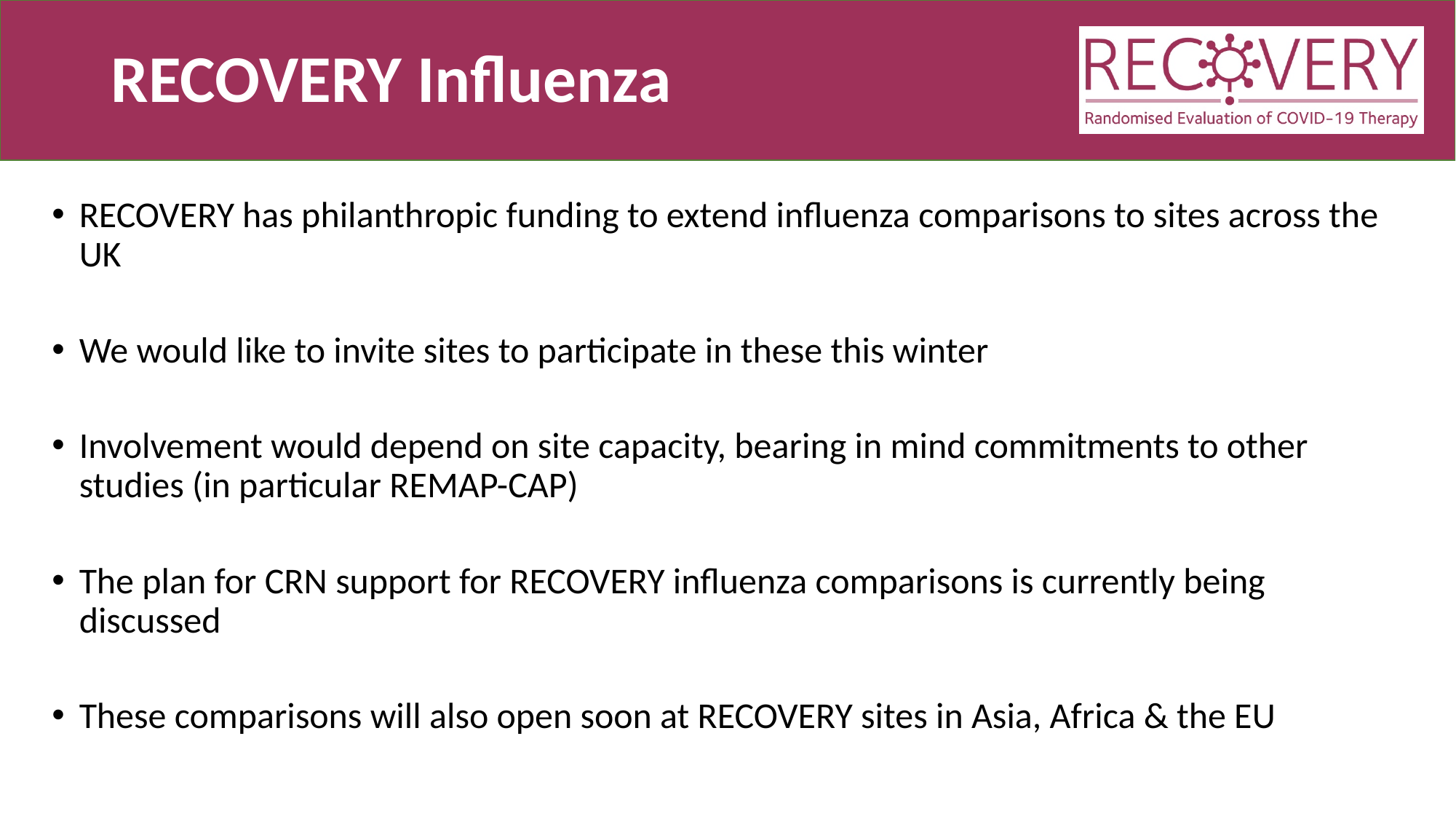

# RECOVERY Influenza
RECOVERY has philanthropic funding to extend influenza comparisons to sites across the UK

We would like to invite sites to participate in these this winter

Involvement would depend on site capacity, bearing in mind commitments to other studies (in particular REMAP-CAP)

The plan for CRN support for RECOVERY influenza comparisons is currently being discussed

These comparisons will also open soon at RECOVERY sites in Asia, Africa & the EU